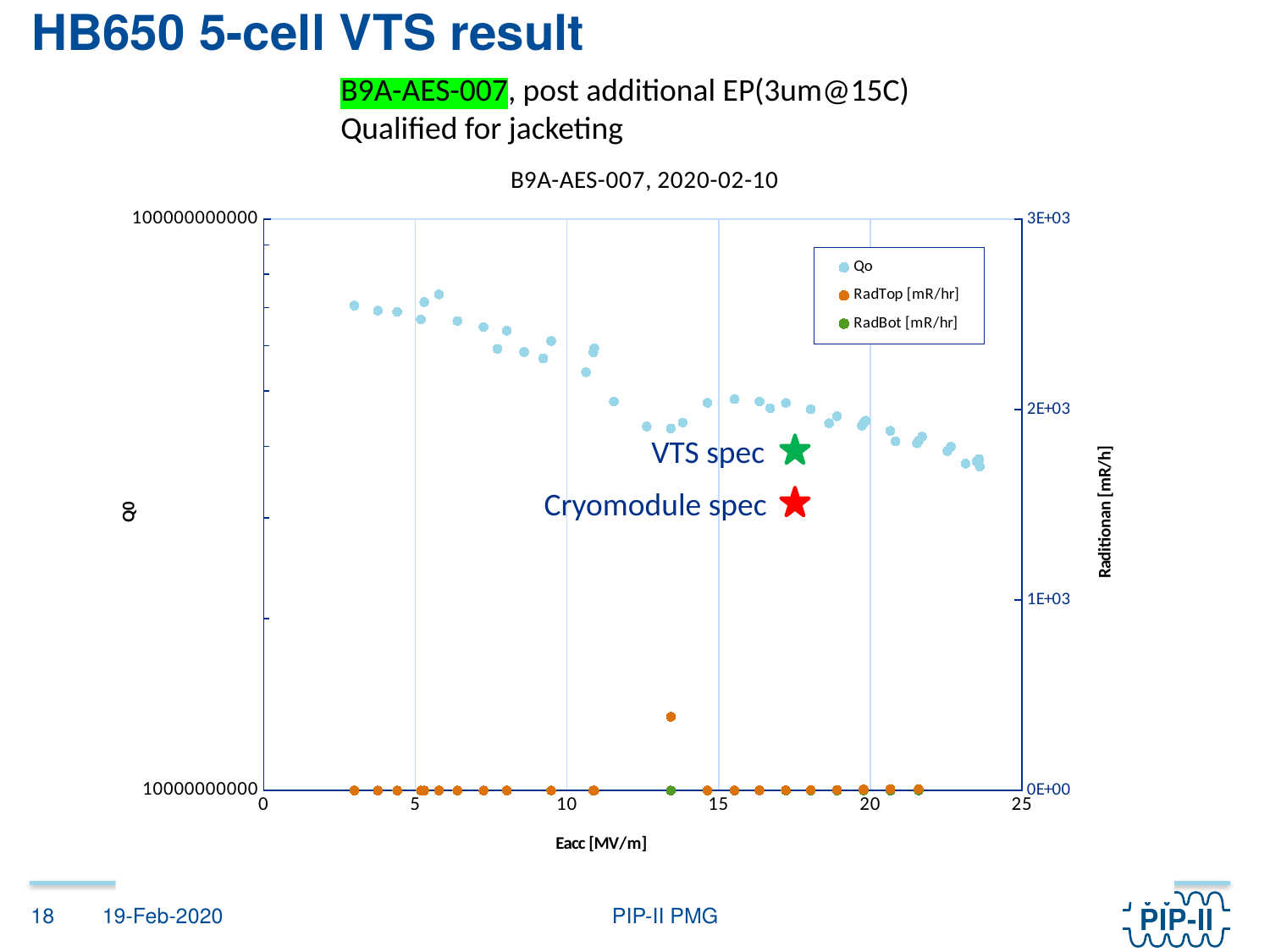

# HB650 5-cell VTS result
B9A-AES-007, post additional EP(3um@15C)
Qualified for jacketing

### Chart: B9A-AES-007, 2020-02-10

| Category | Qo | RadTop [mR/hr] | RadBot [mR/hr] |
|---|---|---|---|
VTS spec

Cryomodule spec

19-Feb-2020
18
PIP-II PMG